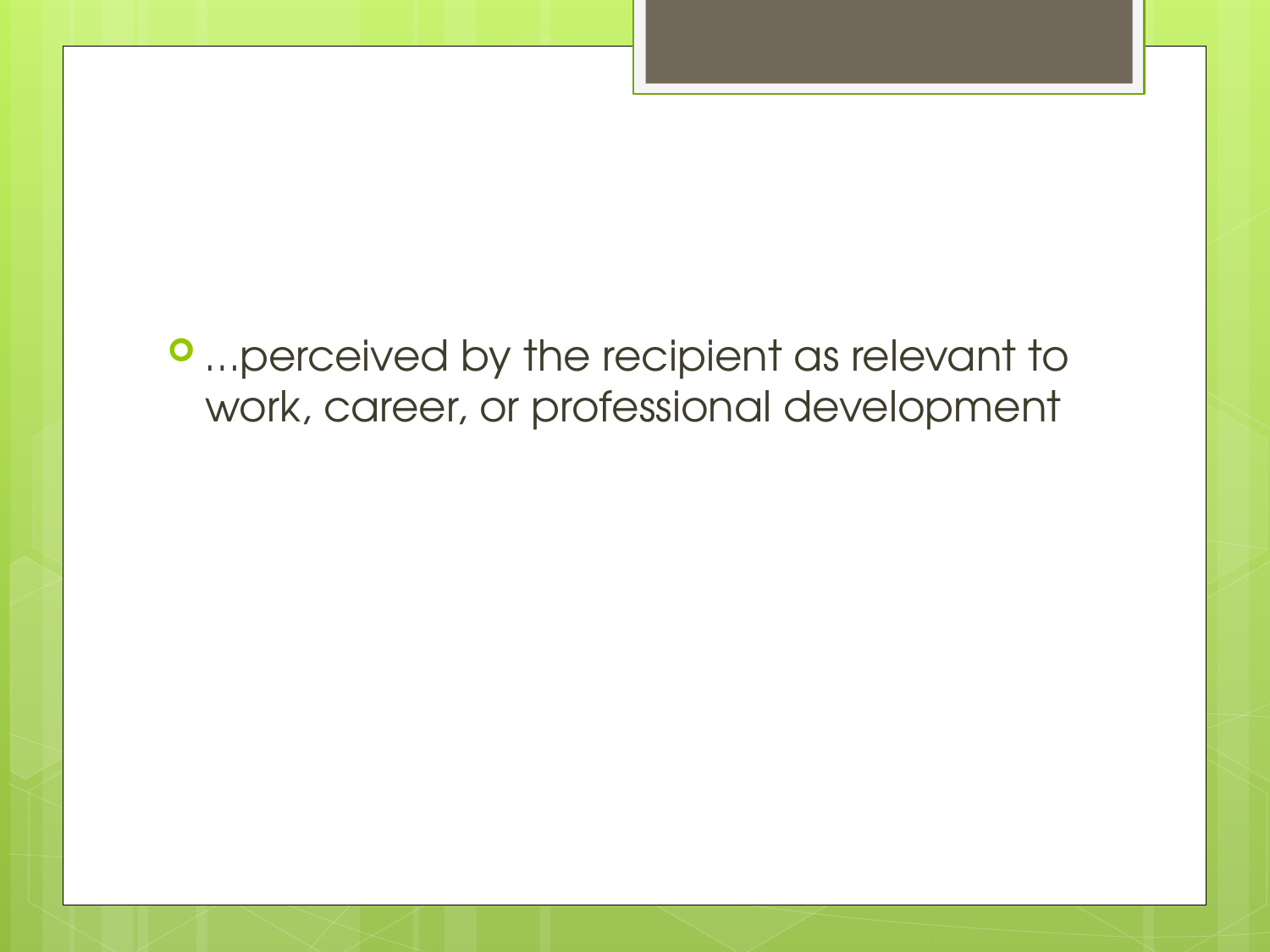

#
…perceived by the recipient as relevant to work, career, or professional development